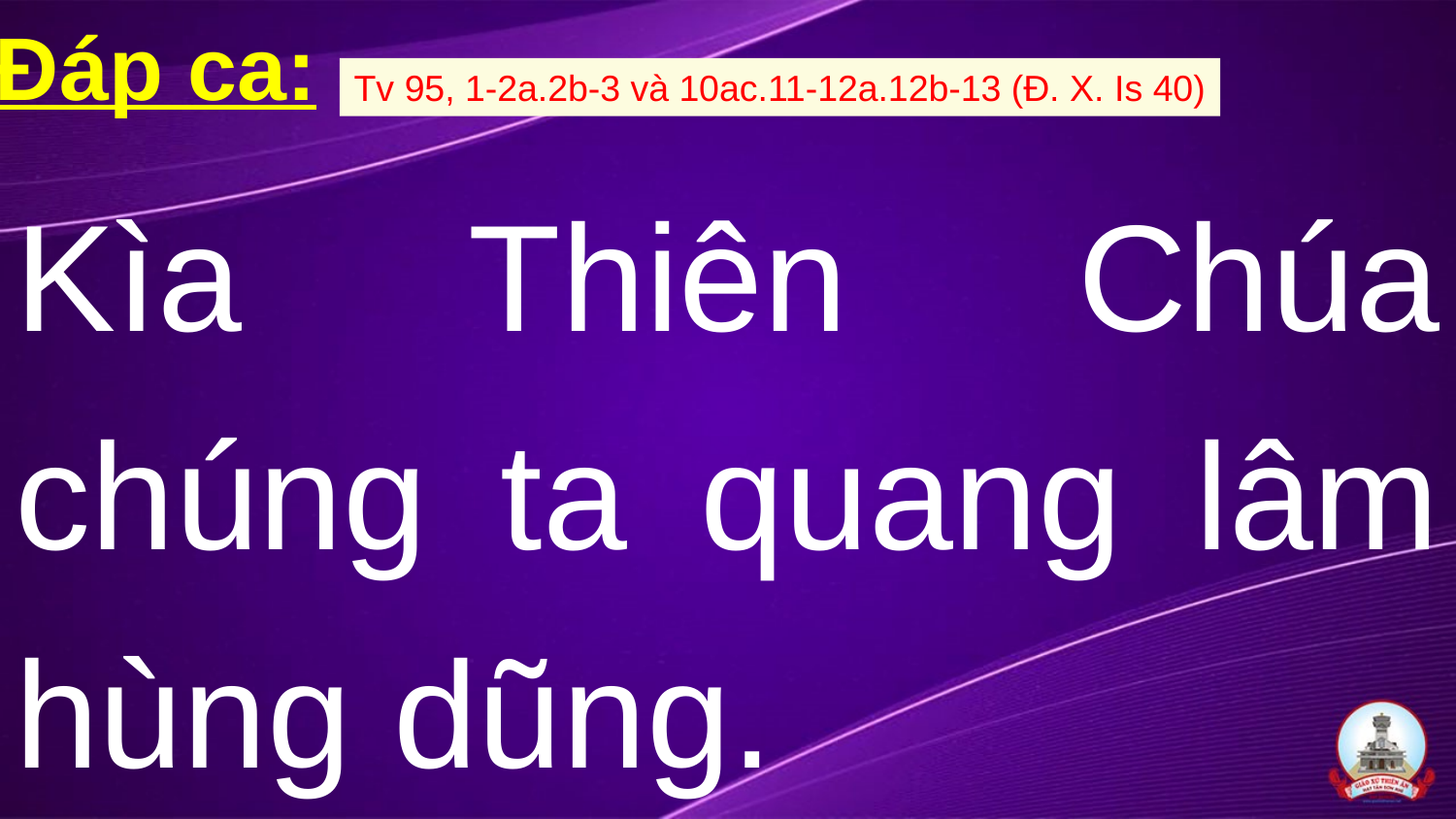

Đáp ca:
Tv 95, 1-2a.2b-3 và 10ac.11-12a.12b-13 (Đ. X. Is 40)
Kìa Thiên Chúa chúng ta quang lâm hùng dũng.